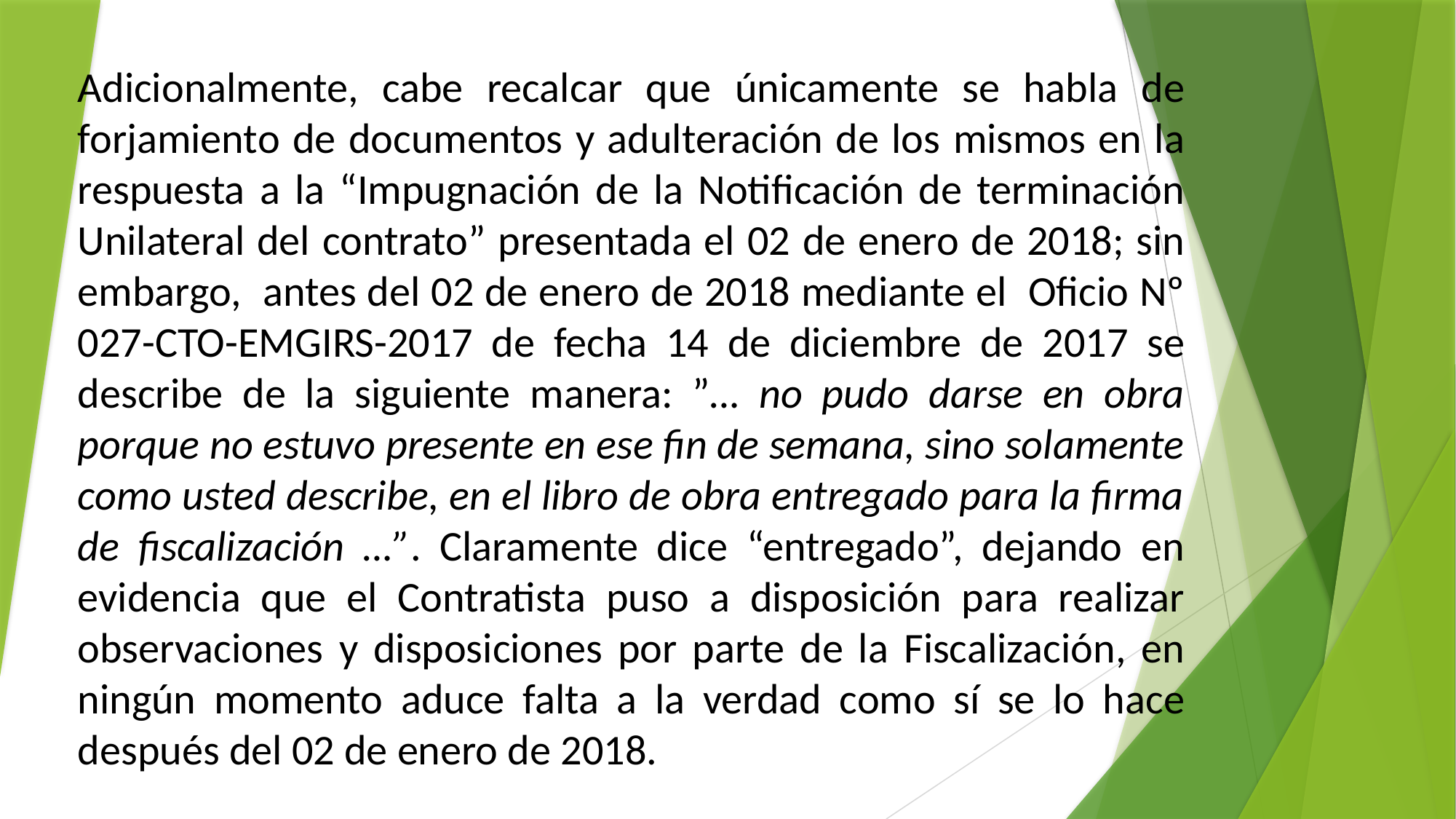

Adicionalmente, cabe recalcar que únicamente se habla de forjamiento de documentos y adulteración de los mismos en la respuesta a la “Impugnación de la Notificación de terminación Unilateral del contrato” presentada el 02 de enero de 2018; sin embargo,  antes del 02 de enero de 2018 mediante el  Oficio Nº 027-CTO-EMGIRS-2017 de fecha 14 de diciembre de 2017 se describe de la siguiente manera: ”… no pudo darse en obra porque no estuvo presente en ese fin de semana, sino solamente como usted describe, en el libro de obra entregado para la firma de fiscalización …”. Claramente dice “entregado”, dejando en evidencia que el Contratista puso a disposición para realizar observaciones y disposiciones por parte de la Fiscalización, en ningún momento aduce falta a la verdad como sí se lo hace después del 02 de enero de 2018.